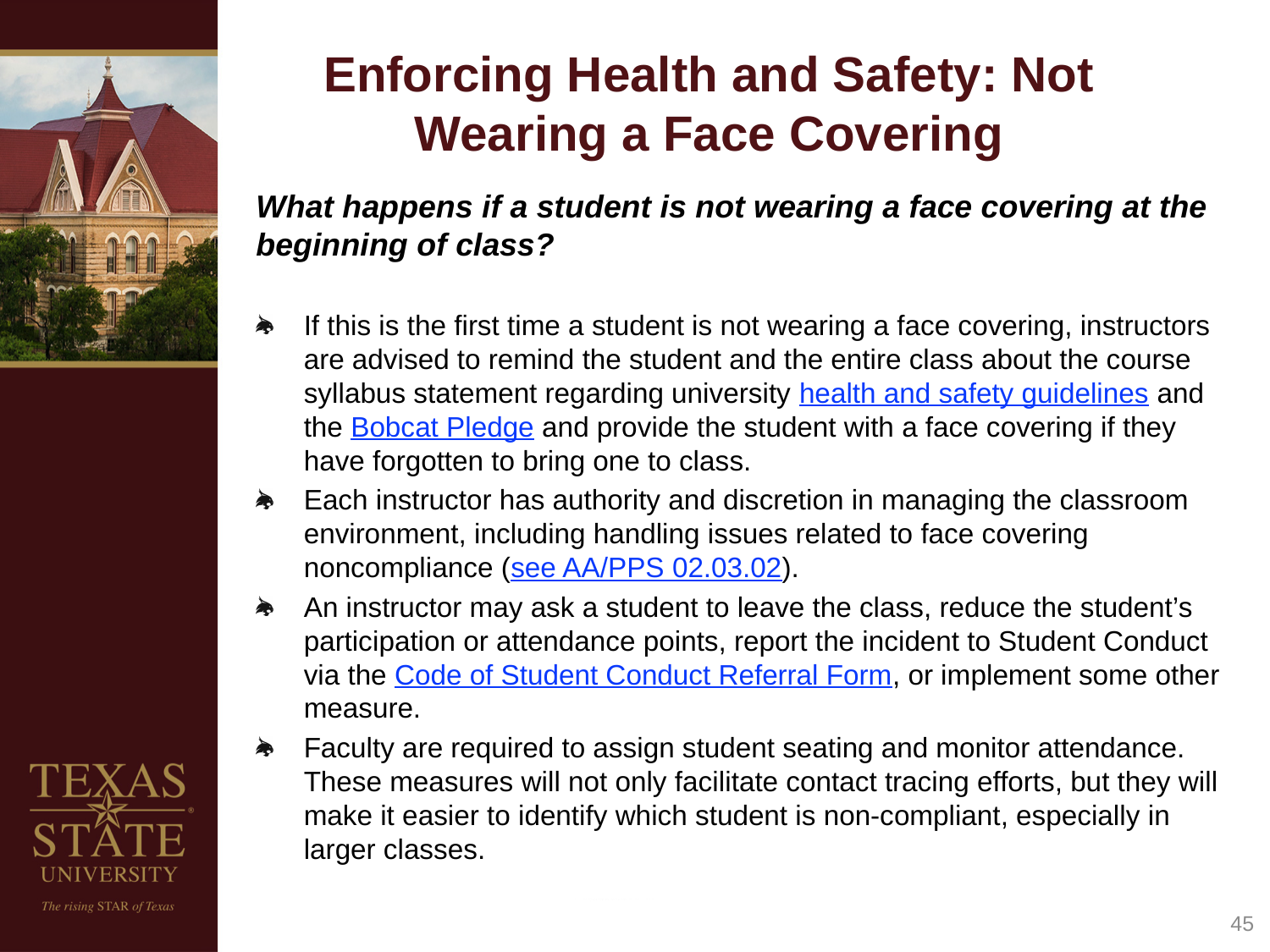

# Enforcing Health and Safety: Not Wearing a Face Covering
What happens if a student is not wearing a face covering at the beginning of class?

If this is the first time a student is not wearing a face covering, instructors are advised to remind the student and the entire class about the course syllabus statement regarding university health and safety guidelines and the Bobcat Pledge and provide the student with a face covering if they have forgotten to bring one to class.
Each instructor has authority and discretion in managing the classroom environment, including handling issues related to face covering noncompliance (see AA/PPS 02.03.02).
An instructor may ask a student to leave the class, reduce the student’s participation or attendance points, report the incident to Student Conduct via the Code of Student Conduct Referral Form, or implement some other measure.
Faculty are required to assign student seating and monitor attendance. These measures will not only facilitate contact tracing efforts, but they will make it easier to identify which student is non-compliant, especially in larger classes.

45